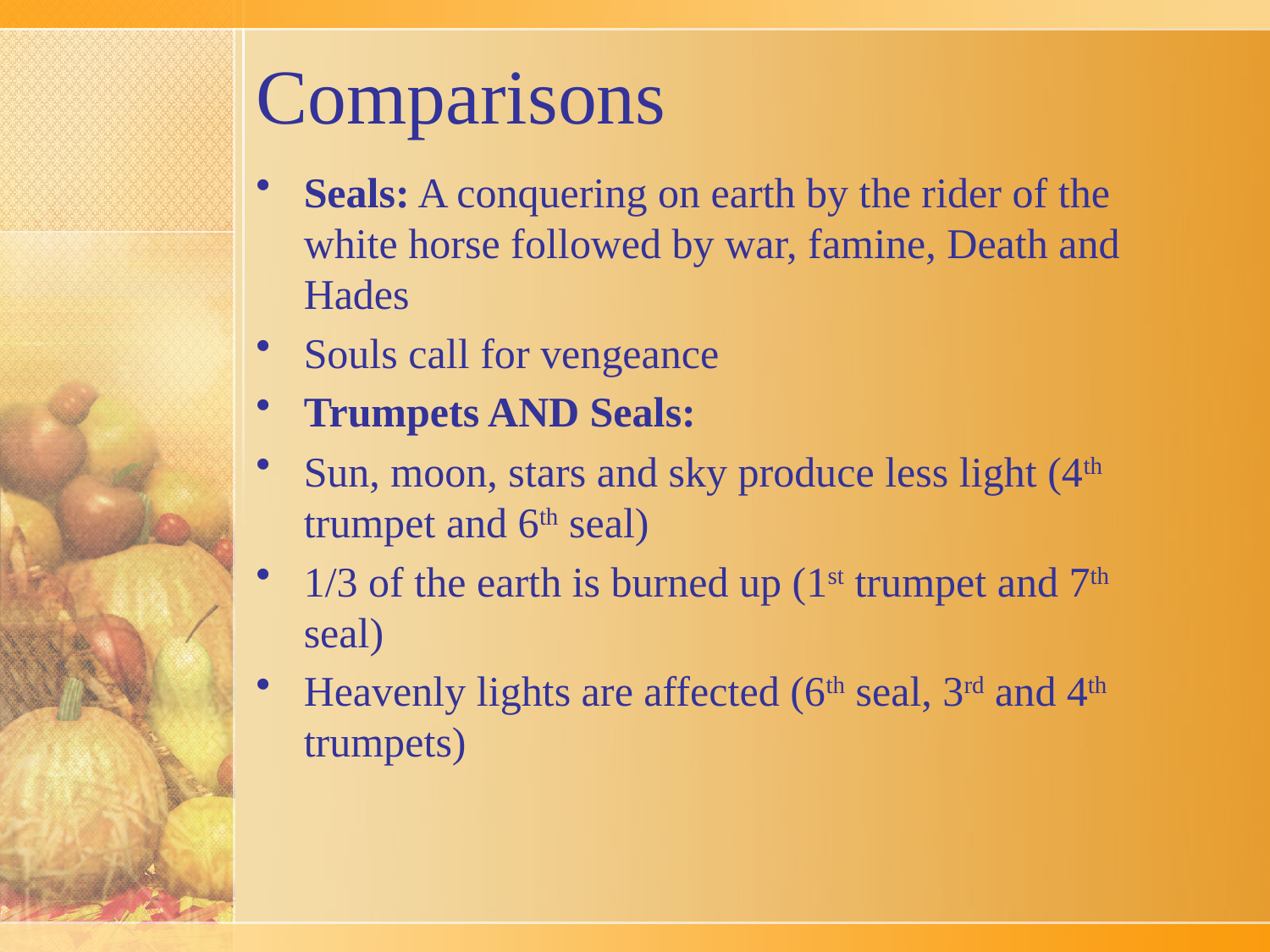

# Comparisons
Seals: A conquering on earth by the rider of the white horse followed by war, famine, Death and Hades
Souls call for vengeance
Trumpets AND Seals:
Sun, moon, stars and sky produce less light (4th trumpet and 6th seal)
1/3 of the earth is burned up (1st trumpet and 7th seal)
Heavenly lights are affected (6th seal, 3rd and 4th trumpets)